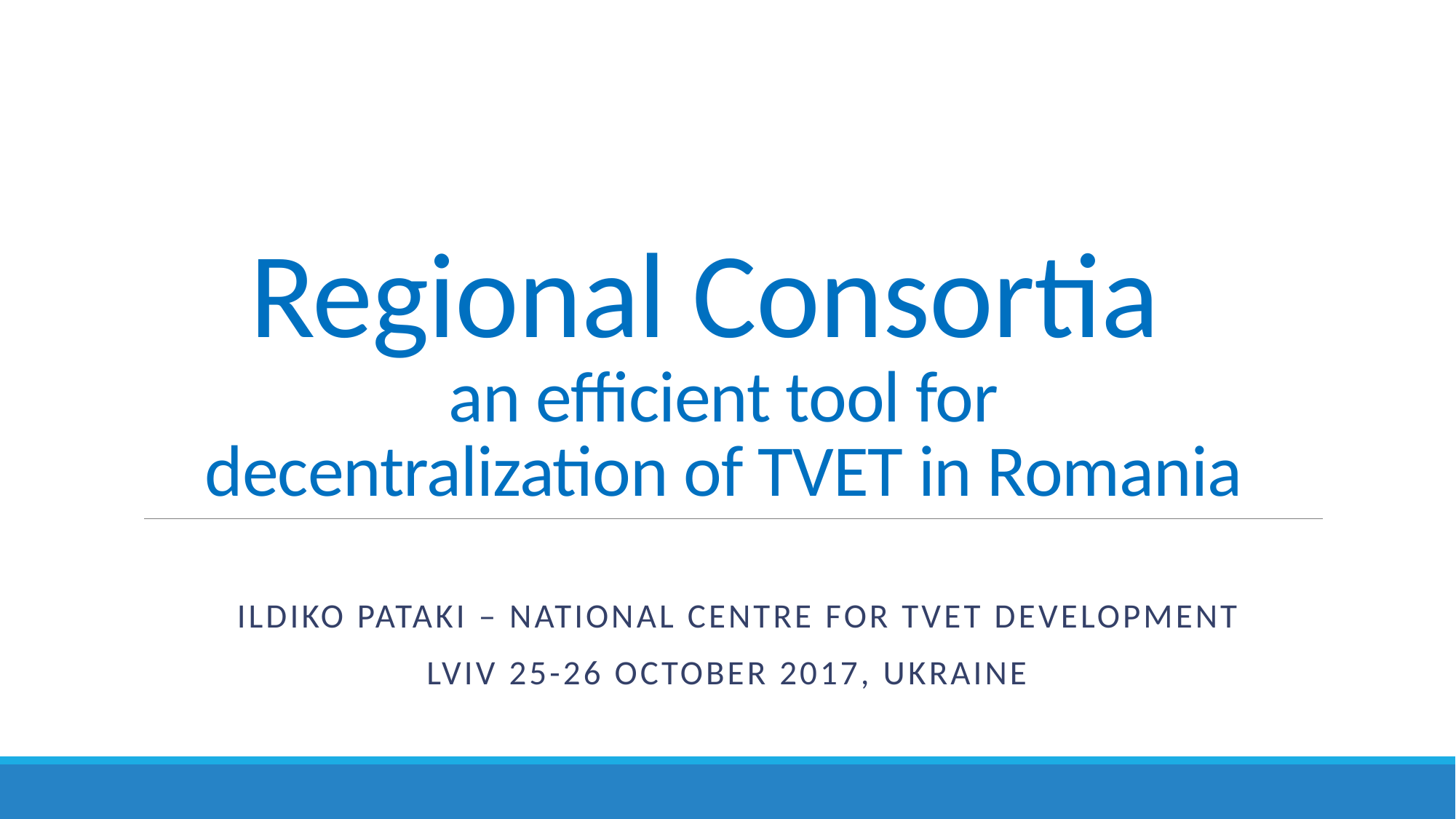

# Regional Consortia an efficient tool for decentralization of TVET in Romania

Ildiko Pataki – NATIONAL CENTRE FOR tvet DEVELOPMENT
LVIV 25-26 OCTOBER 2017, UKRAINE